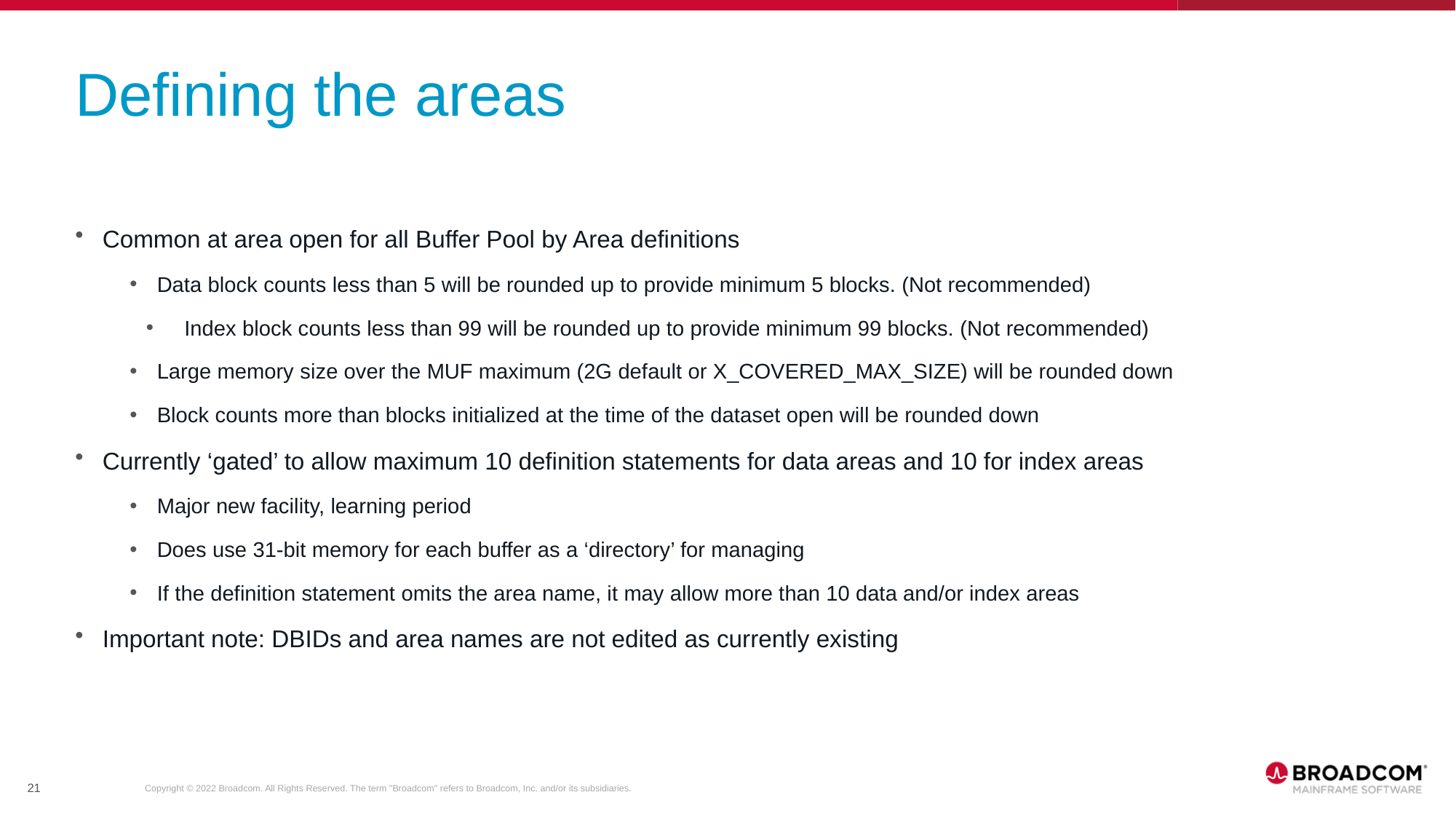

# Defining the areas
Common at area open for all Buffer Pool by Area definitions
Data block counts less than 5 will be rounded up to provide minimum 5 blocks. (Not recommended)
Index block counts less than 99 will be rounded up to provide minimum 99 blocks. (Not recommended)
Large memory size over the MUF maximum (2G default or X_COVERED_MAX_SIZE) will be rounded down
Block counts more than blocks initialized at the time of the dataset open will be rounded down
Currently ‘gated’ to allow maximum 10 definition statements for data areas and 10 for index areas
Major new facility, learning period
Does use 31-bit memory for each buffer as a ‘directory’ for managing
If the definition statement omits the area name, it may allow more than 10 data and/or index areas
Important note: DBIDs and area names are not edited as currently existing